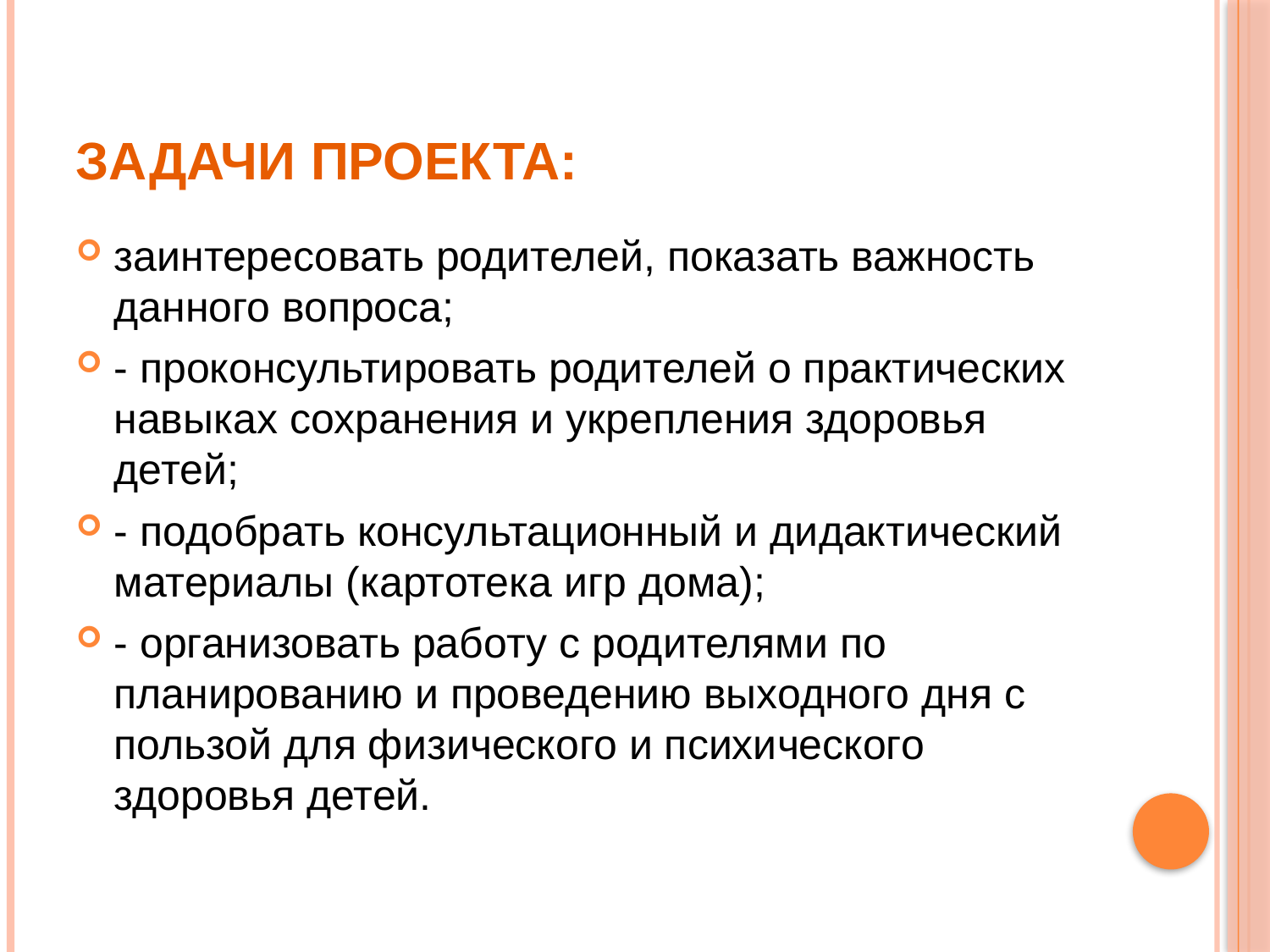

# Задачи проекта:
заинтересовать родителей, показать важность данного вопроса;
- проконсультировать родителей о практических навыках сохранения и укрепления здоровья детей;
- подобрать консультационный и дидактический материалы (картотека игр дома);
- организовать работу с родителями по планированию и проведению выходного дня с пользой для физического и психического здоровья детей.